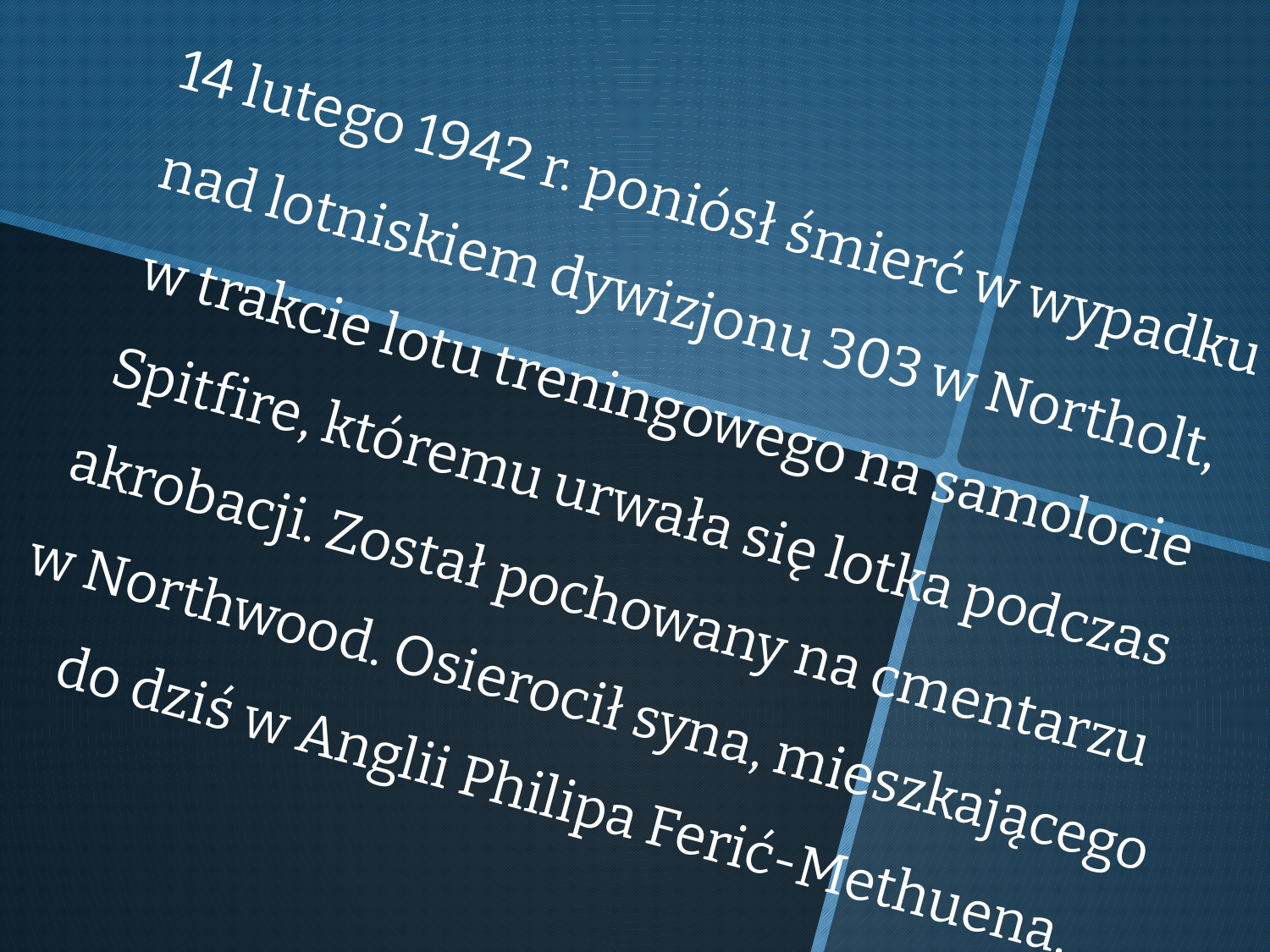

# 14 lutego 1942 r. poniósł śmierć w wypadku nad lotniskiem dywizjonu 303 w Northolt, w trakcie lotu treningowego na samolocie Spitfire, któremu urwała się lotka podczas akrobacji. Został pochowany na cmentarzu w Northwood. Osierocił syna, mieszkającego do dziś w Anglii Philipa Ferić-Methuena.